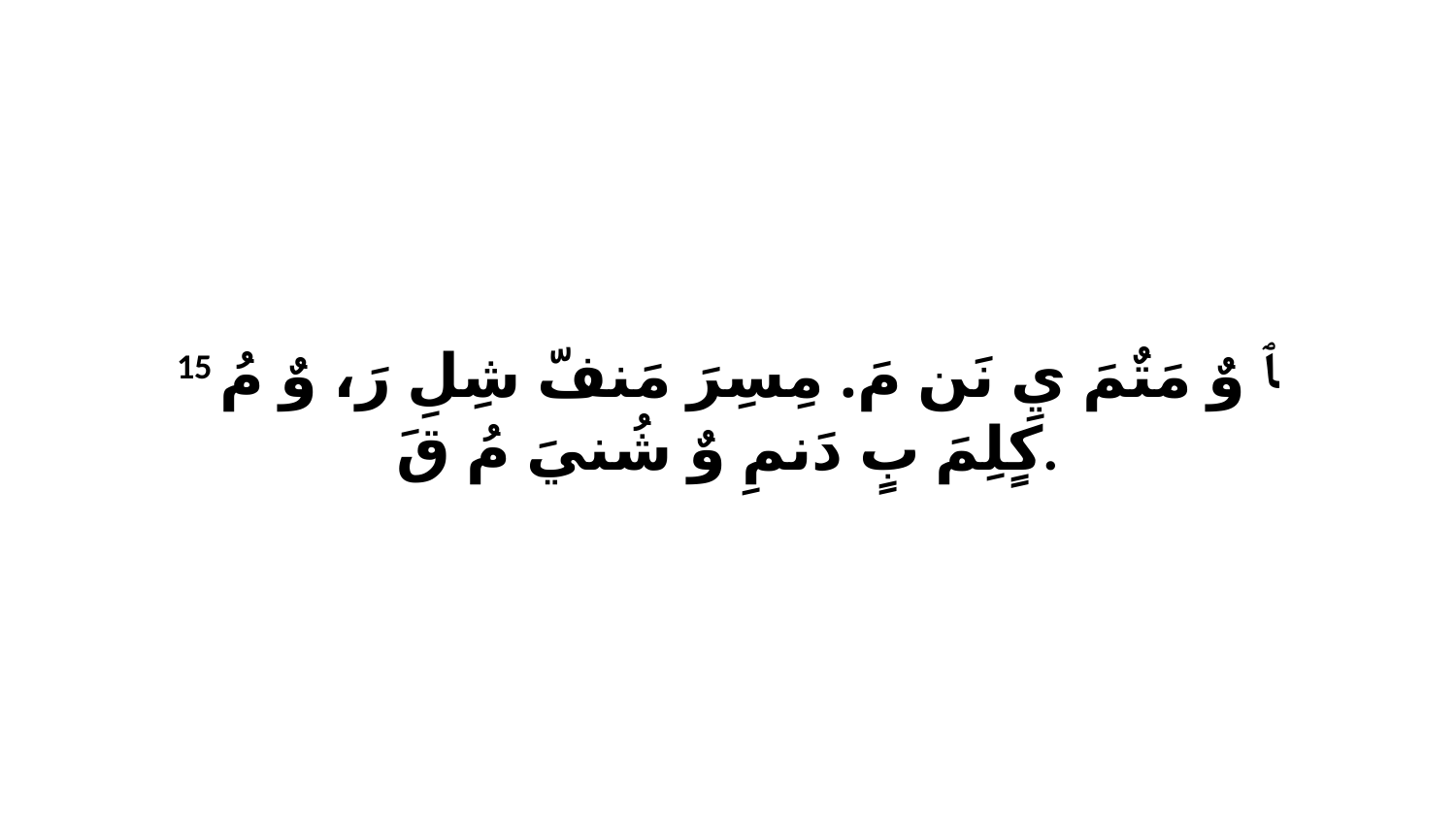

15 ﭑ وٌ مَتٌمَ يِ نَن مَ. مِسِرَ مَنفّ شِلِ رَ، وٌ مُ كٍلِمَ بٍ دَنمِ وٌ شُنيَ مُ قَ.